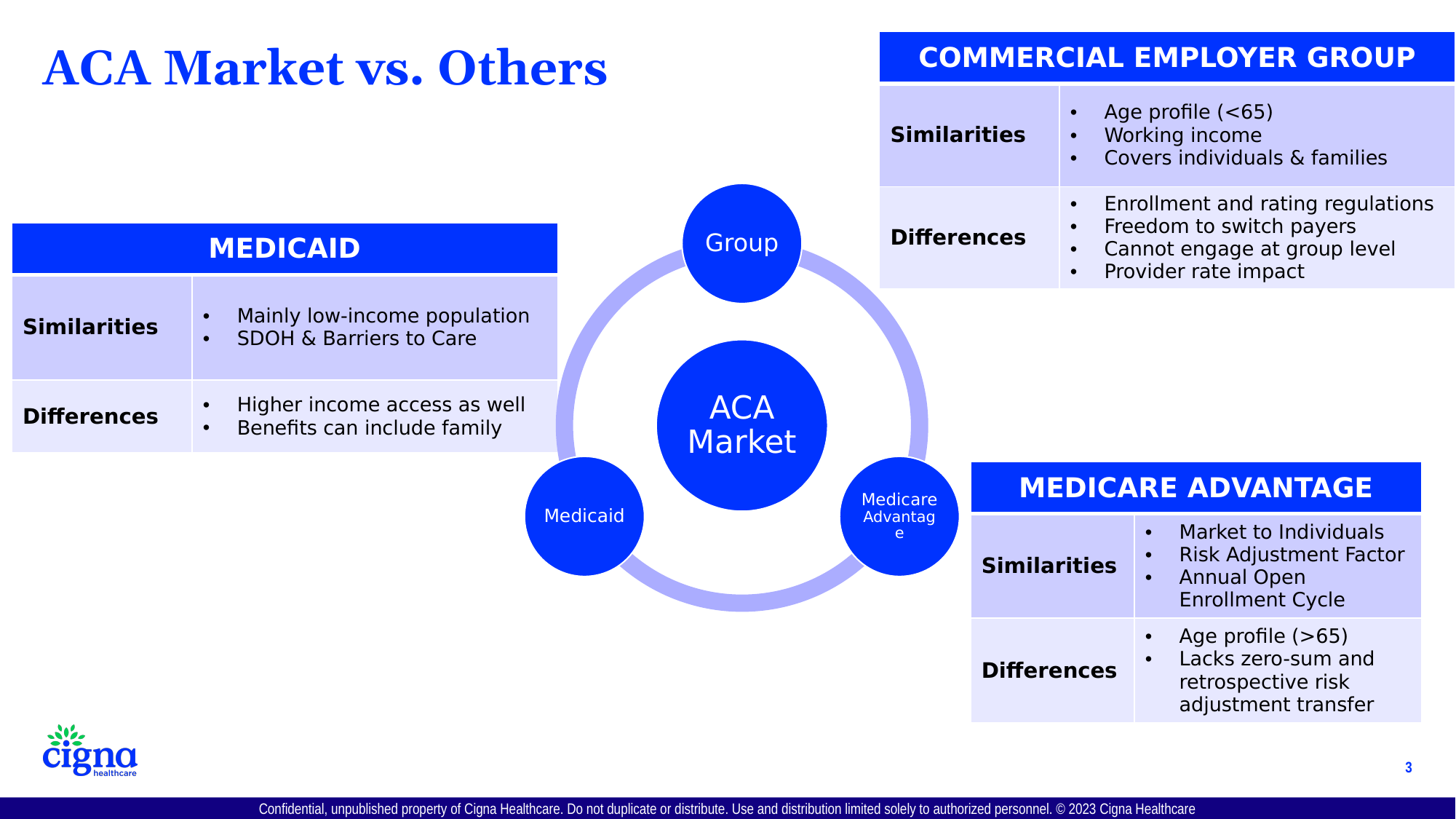

| COMMERCIAL EMPLOYER GROUP |  |
| --- | --- |
| Similarities | Age profile (<65) Working income Covers individuals & families |
| Differences | Enrollment and rating regulations Freedom to switch payers Cannot engage at group level Provider rate impact |
# ACA Market vs. Others
ACA Market
Group
Medicare Advantage
Medicaid
| MEDICAID |  |
| --- | --- |
| Similarities | Mainly low-income population SDOH & Barriers to Care |
| Differences | Higher income access as well Benefits can include family |
| MEDICARE ADVANTAGE |  |
| --- | --- |
| Similarities | Market to Individuals Risk Adjustment Factor Annual Open Enrollment Cycle |
| Differences | Age profile (>65) Lacks zero-sum and retrospective risk adjustment transfer |
3